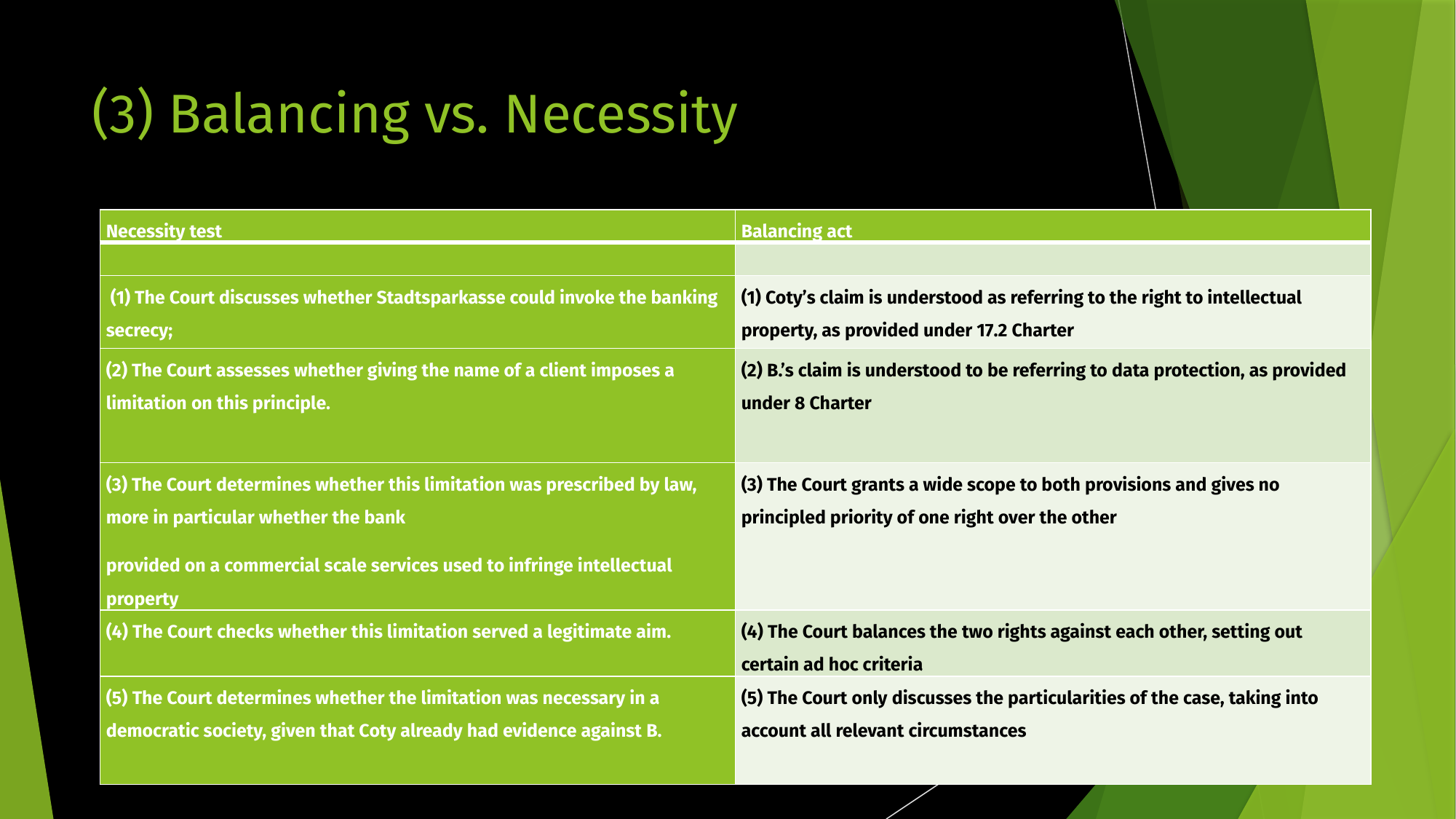

# (3) Balancing vs. Necessity
| Necessity test | Balancing act |
| --- | --- |
|  |  |
| (1) The Court discusses whether Stadtsparkasse could invoke the banking secrecy; | (1) Coty’s claim is understood as referring to the right to intellectual property, as provided under 17.2 Charter |
| (2) The Court assesses whether giving the name of a client imposes a limitation on this principle. | (2) B.’s claim is understood to be referring to data protection, as provided under 8 Charter |
| (3) The Court determines whether this limitation was prescribed by law, more in particular whether the bank provided on a commercial scale services used to infringe intellectual property | (3) The Court grants a wide scope to both provisions and gives no principled priority of one right over the other |
| (4) The Court checks whether this limitation served a legitimate aim. | (4) The Court balances the two rights against each other, setting out certain ad hoc criteria |
| (5) The Court determines whether the limitation was necessary in a democratic society, given that Coty already had evidence against B. | (5) The Court only discusses the particularities of the case, taking into account all relevant circumstances |